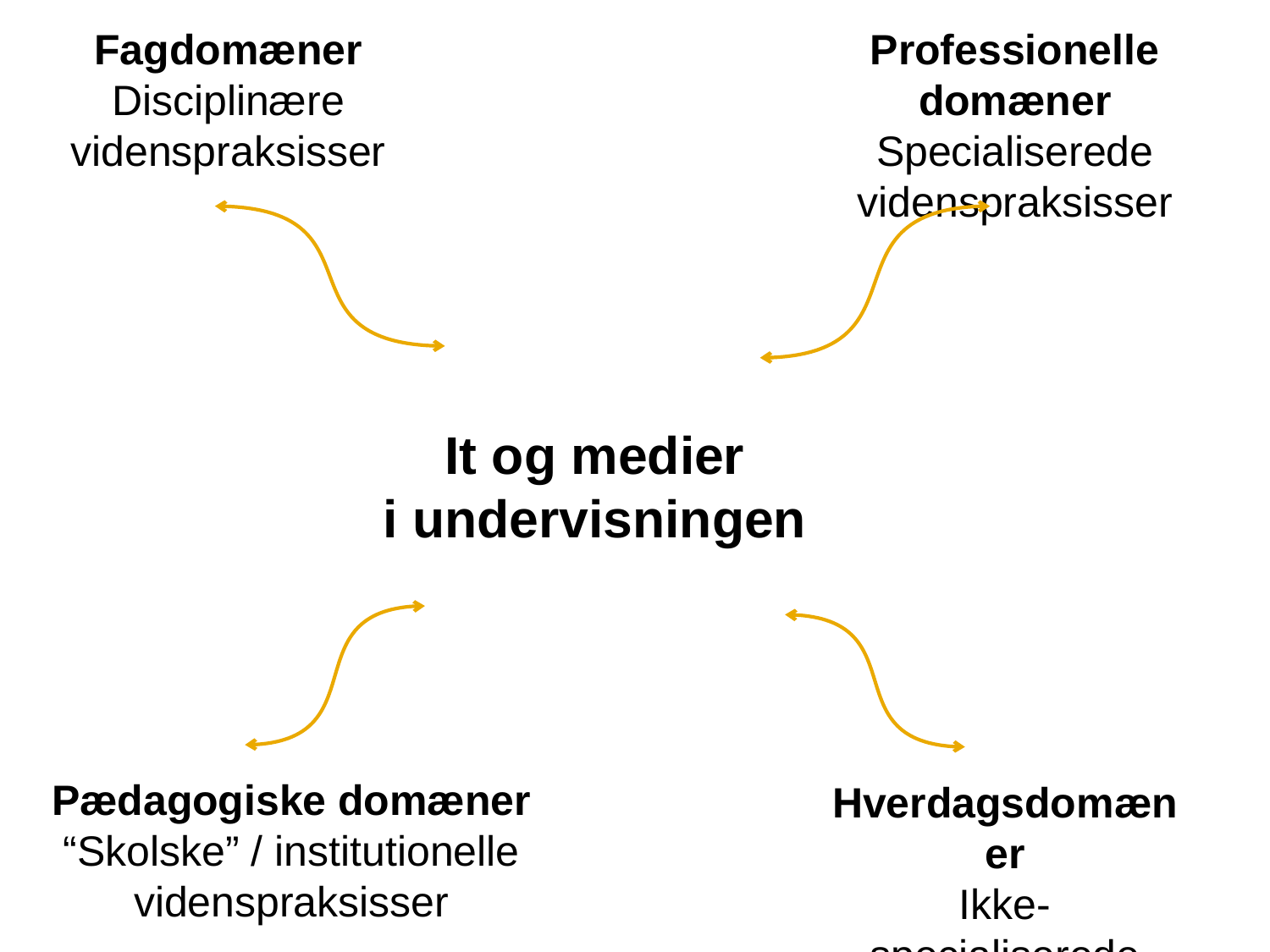

Fagdomæner
Disciplinære
videnspraksisser
Professionelle domæner
Specialiserede videnspraksisser
It og medier
i undervisningen
Pædagogiske domæner
“Skolske” / institutionelle
videnspraksisser
Hverdagsdomæner
Ikke-specialiserede
videnspraksisser